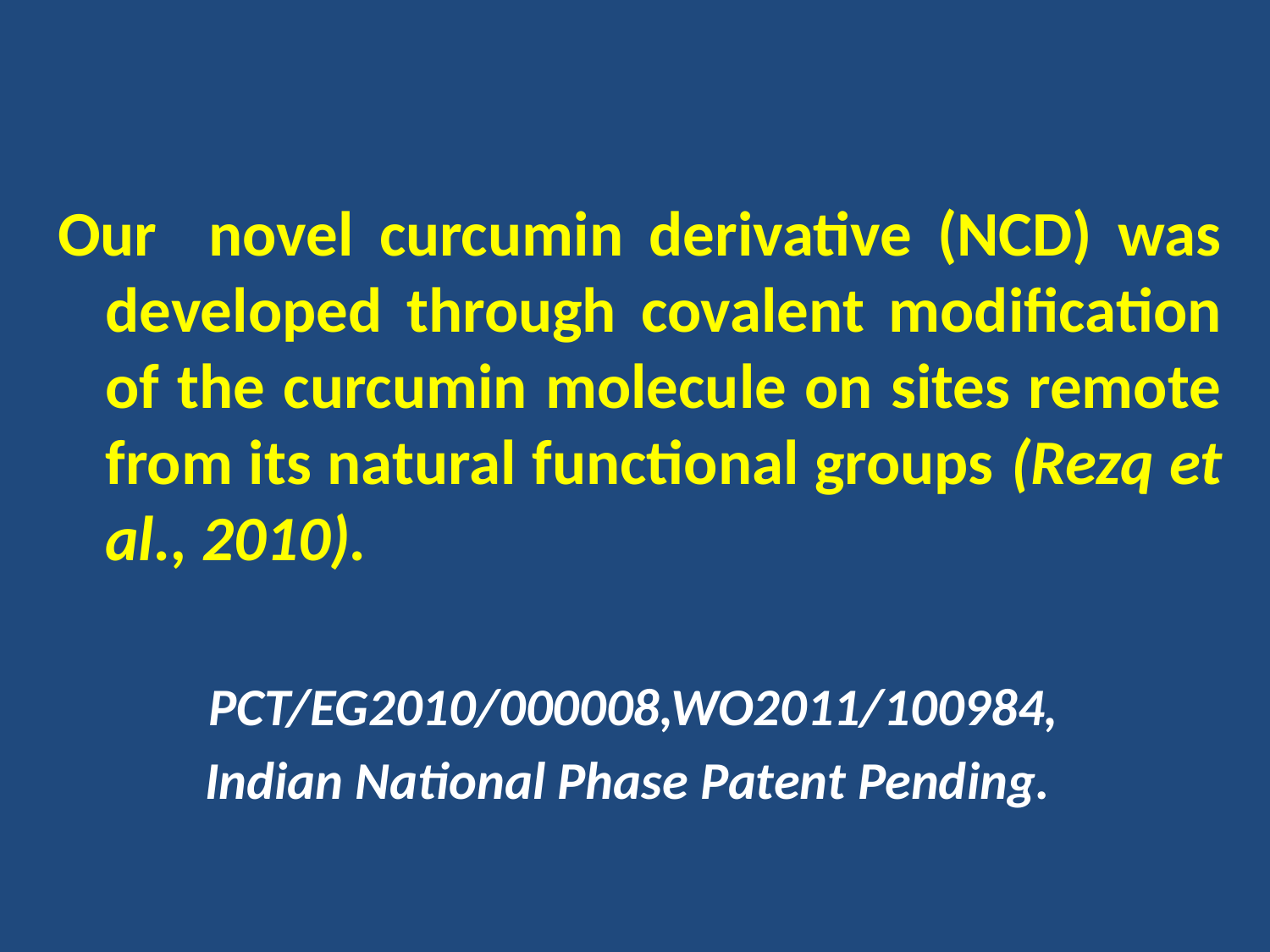

#
Our  novel curcumin derivative (NCD) was developed through covalent modification of the curcumin molecule on sites remote from its natural functional groups (Rezq et al., 2010).

PCT/EG2010/000008,WO2011/100984,
Indian National Phase Patent Pending.